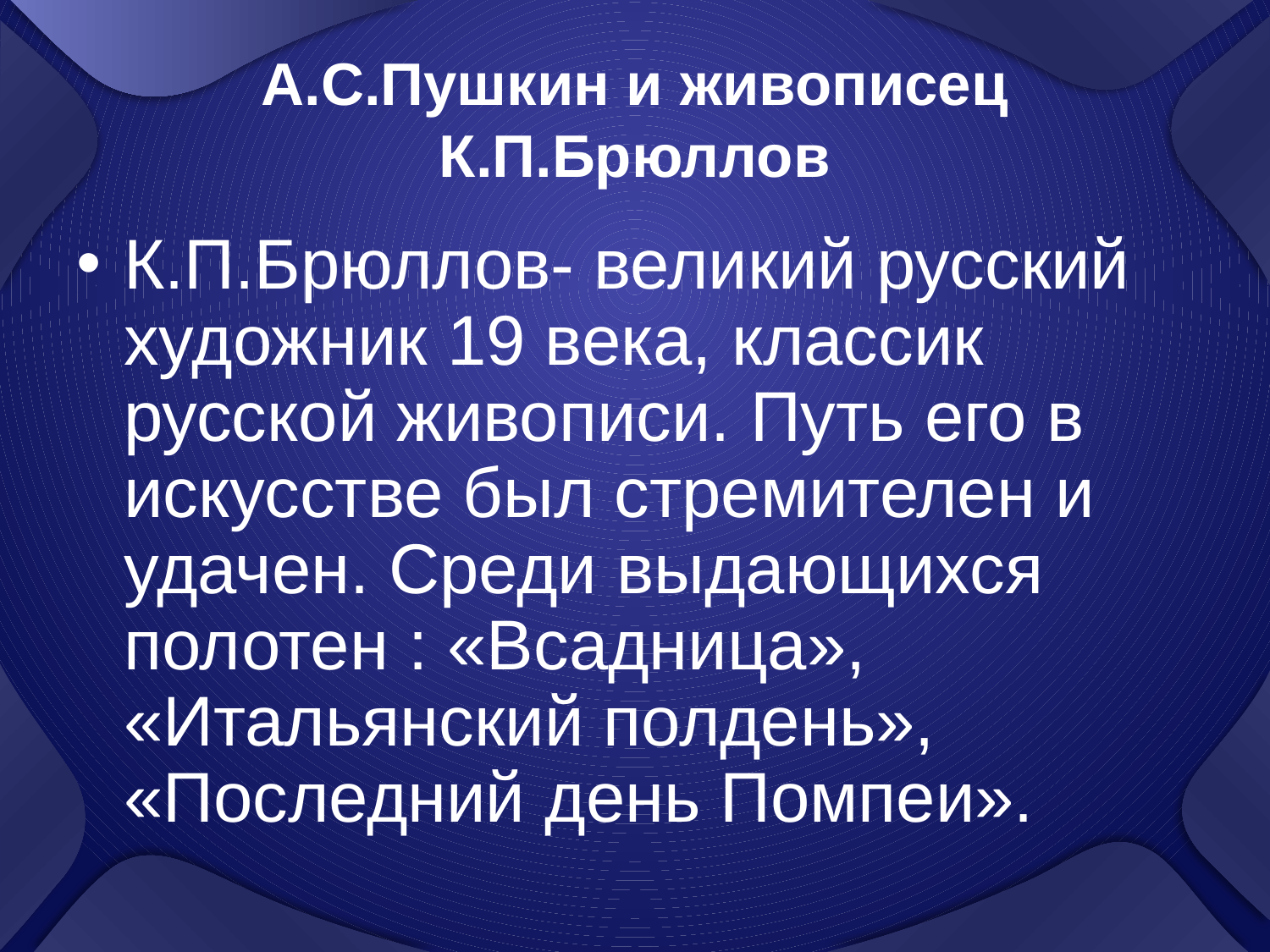

# А.С.Пушкин и живописец К.П.Брюллов
К.П.Брюллов- великий русский художник 19 века, классик русской живописи. Путь его в искусстве был стремителен и удачен. Среди выдающихся полотен : «Всадница», «Итальянский полдень», «Последний день Помпеи».